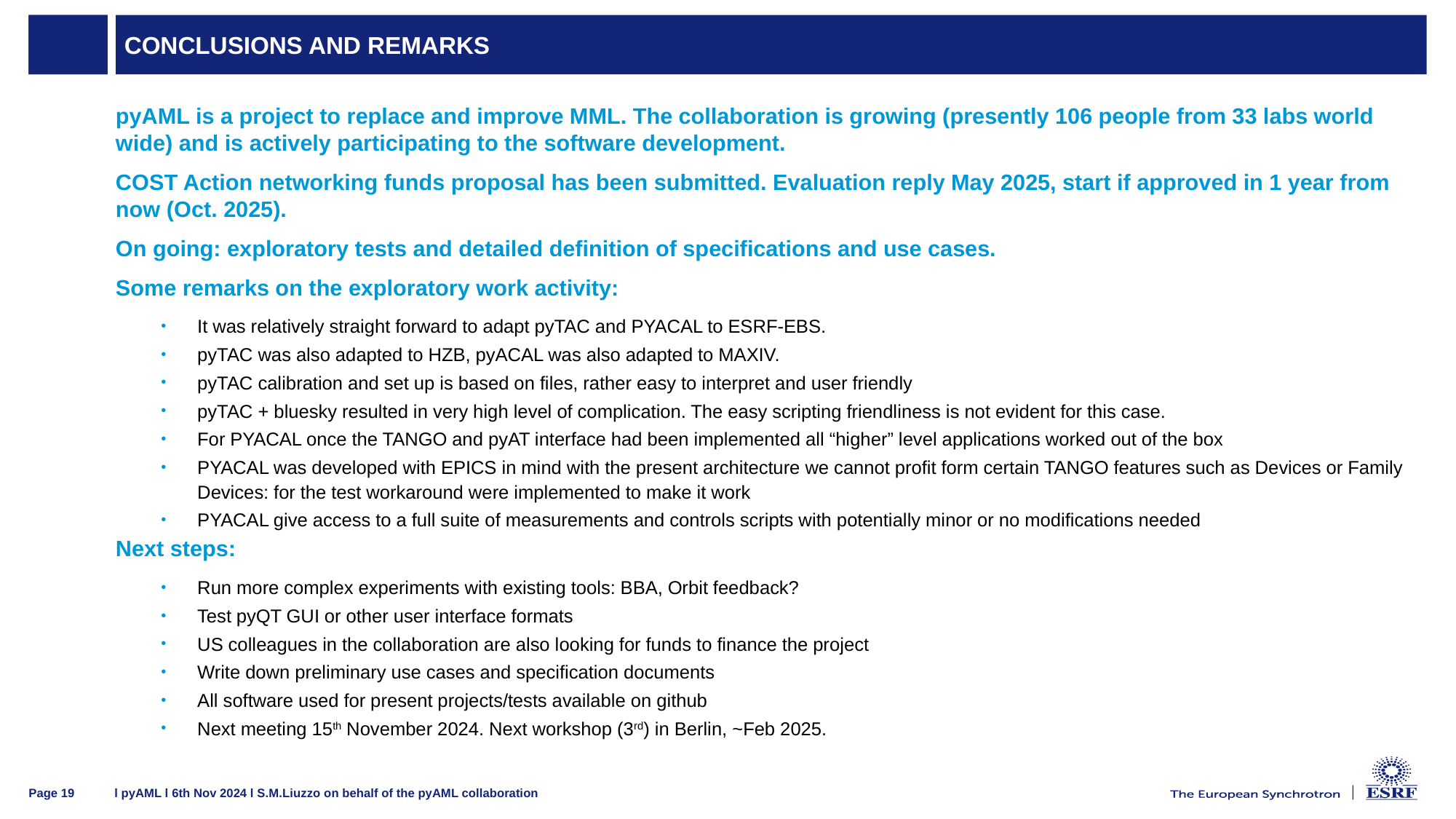

# Conclusions and remarks
pyAML is a project to replace and improve MML. The collaboration is growing (presently 106 people from 33 labs world wide) and is actively participating to the software development.
COST Action networking funds proposal has been submitted. Evaluation reply May 2025, start if approved in 1 year from now (Oct. 2025).
On going: exploratory tests and detailed definition of specifications and use cases.
Some remarks on the exploratory work activity:
It was relatively straight forward to adapt pyTAC and PYACAL to ESRF-EBS.
pyTAC was also adapted to HZB, pyACAL was also adapted to MAXIV.
pyTAC calibration and set up is based on files, rather easy to interpret and user friendly
pyTAC + bluesky resulted in very high level of complication. The easy scripting friendliness is not evident for this case.
For PYACAL once the TANGO and pyAT interface had been implemented all “higher” level applications worked out of the box
PYACAL was developed with EPICS in mind with the present architecture we cannot profit form certain TANGO features such as Devices or Family Devices: for the test workaround were implemented to make it work
PYACAL give access to a full suite of measurements and controls scripts with potentially minor or no modifications needed
Next steps:
Run more complex experiments with existing tools: BBA, Orbit feedback?
Test pyQT GUI or other user interface formats
US colleagues in the collaboration are also looking for funds to finance the project
Write down preliminary use cases and specification documents
All software used for present projects/tests available on github
Next meeting 15th November 2024. Next workshop (3rd) in Berlin, ~Feb 2025.
l pyAML l 6th Nov 2024 l S.M.Liuzzo on behalf of the pyAML collaboration
Page 19